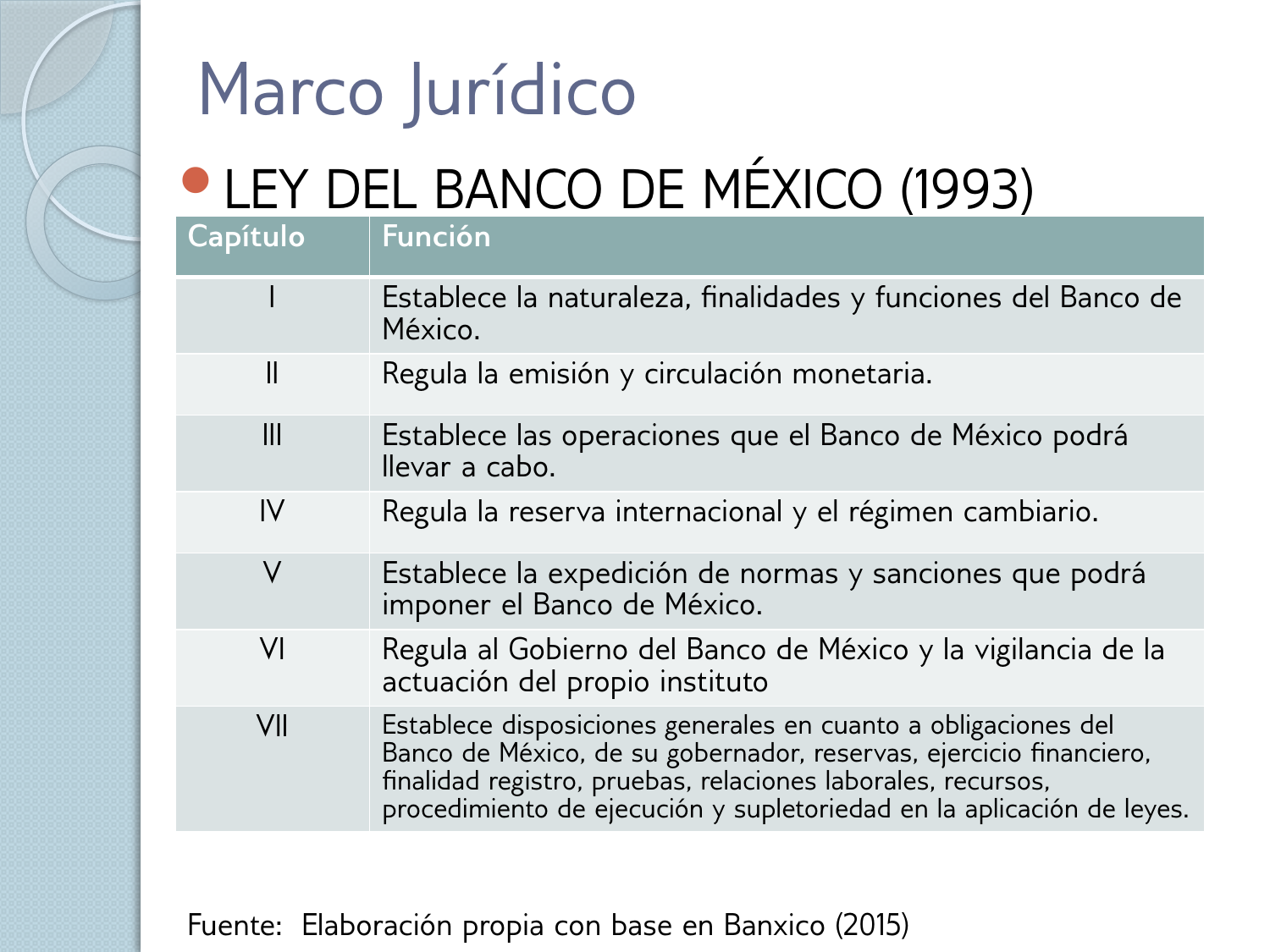

# Marco Jurídico
LEY DEL BANCO DE MÉXICO (1993)

| Capítulo | Función |
| --- | --- |
| I | Establece la naturaleza, finalidades y funciones del Banco de México. |
| II | Regula la emisión y circulación monetaria. |
| III | Establece las operaciones que el Banco de México podrá llevar a cabo. |
| IV | Regula la reserva internacional y el régimen cambiario. |
| V | Establece la expedición de normas y sanciones que podrá imponer el Banco de México. |
| VI | Regula al Gobierno del Banco de México y la vigilancia de la actuación del propio instituto |
| VII | Establece disposiciones generales en cuanto a obligaciones del Banco de México, de su gobernador, reservas, ejercicio financiero, finalidad registro, pruebas, relaciones laborales, recursos, procedimiento de ejecución y supletoriedad en la aplicación de leyes. |
Fuente:  Elaboración propia con base en Banxico (2015)